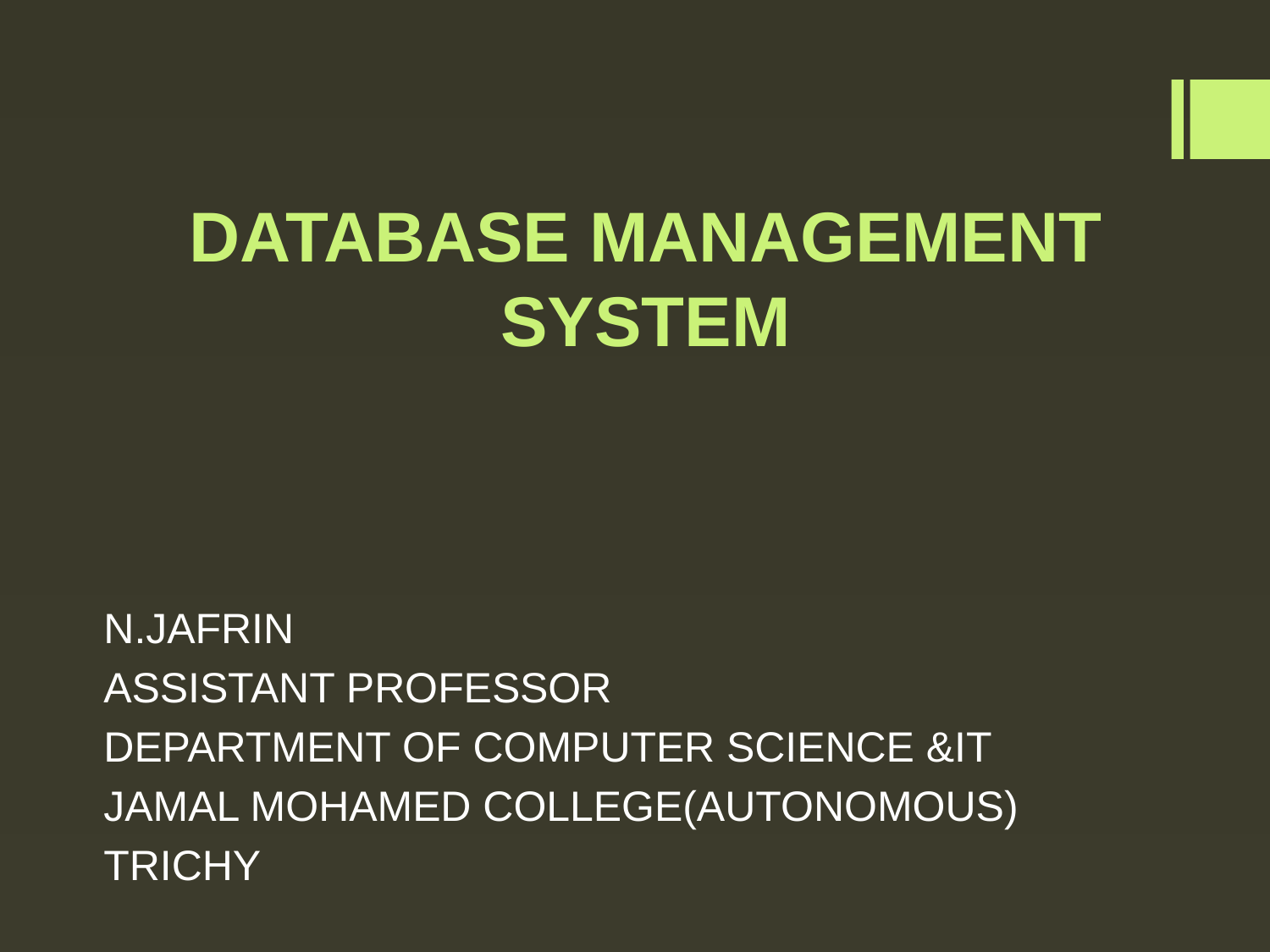

# DATABASE MANAGEMENT SYSTEM
N.JAFRIN
ASSISTANT PROFESSOR
DEPARTMENT OF COMPUTER SCIENCE &IT
JAMAL MOHAMED COLLEGE(AUTONOMOUS)
TRICHY